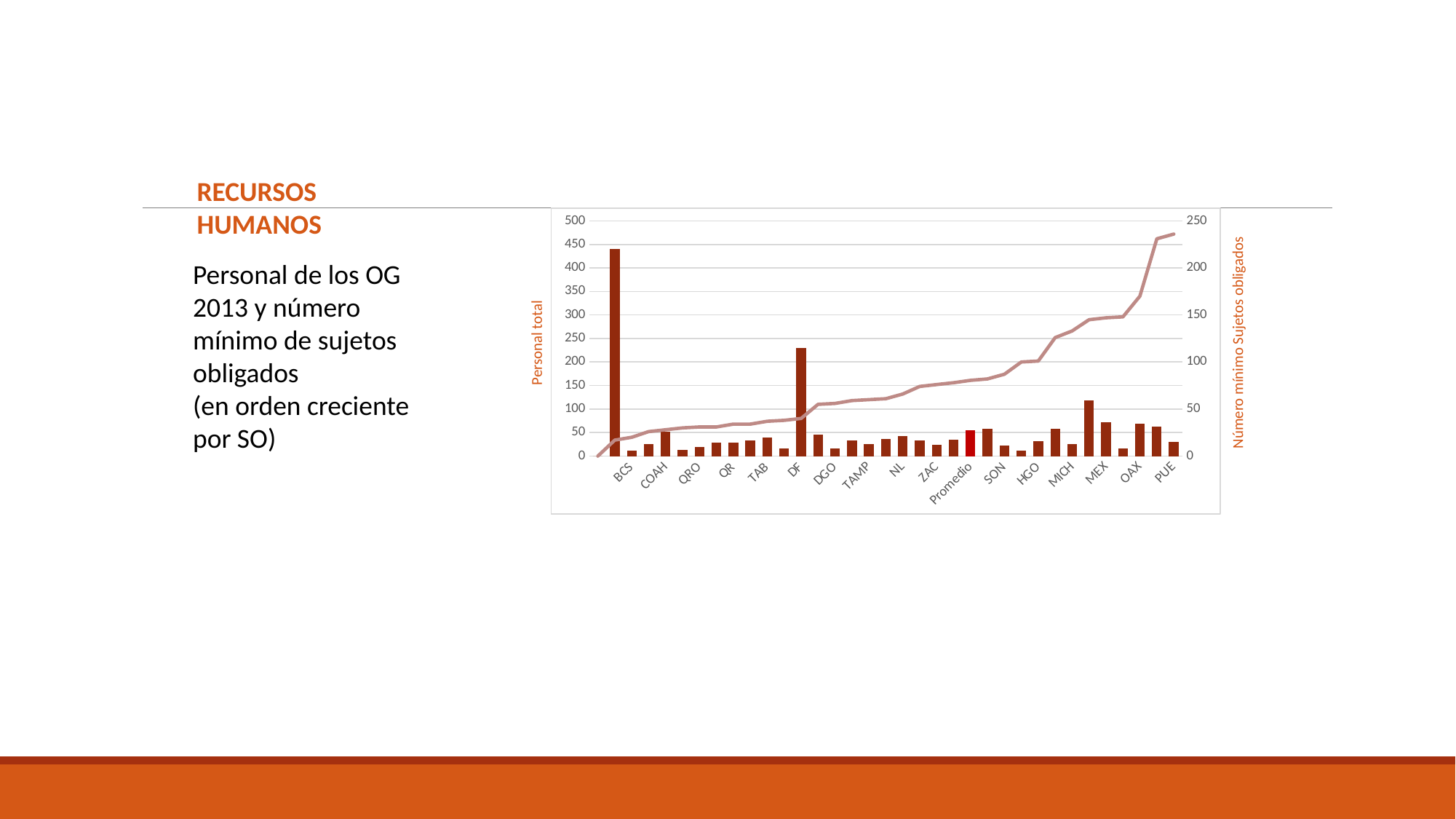

# B. Las demandas del sistema nacional de transparencia
Recursos humanos

### Chart

| Category |  |  |
|---|---|---|
|  | 0.0 | 0.0 |
| FED | 441.0 | 17.0 |
| BCS | 11.0 | 20.0 |
| BC | 25.0 | 26.0 |
| COAH | 52.0 | 28.0 |
| AGS | 13.0 | 30.0 |
| QRO | 19.0 | 31.0 |
| CAMP | 28.0 | 31.0 |
| QR | 29.0 | 34.0 |
| SIN | 34.0 | 34.0 |
| TAB | 40.0 | 37.0 |
| NAY | 16.0 | 38.0 |
| DF | 230.0 | 40.0 |
| MOR | 46.0 | 55.0 |
| DGO | 16.0 | 56.0 |
| CHIS | 34.0 | 59.0 |
| TAMP | 26.0 | 60.0 |
| GTO | 37.0 | 61.0 |
| NL | 42.0 | 66.0 |
| TLAX | 33.0 | 74.0 |
| ZAC | 24.0 | 76.0 |
| SLP | 35.0 | 78.0 |
| Promedio | 54.75757575757576 | 80.51515151515152 |
| CHIH | 58.0 | 82.0 |
| SON | 23.0 | 87.0 |
| GRO | 12.0 | 100.0 |
| HGO | 31.0 | 101.0 |
| YUC | 58.0 | 126.0 |
| MICH | 26.0 | 133.0 |
| JAL | 118.0 | 145.0 |
| MEX | 72.0 | 147.0 |
| COL | 17.0 | 148.0 |
| OAX | 69.0 | 170.0 |
| VER | 62.0 | 231.0 |
| PUE | 30.0 | 236.0 |
Personal de los OG 2013 y número mínimo de sujetos obligados
(en orden creciente por SO)
Personal total
Número mínimo Sujetos obligados